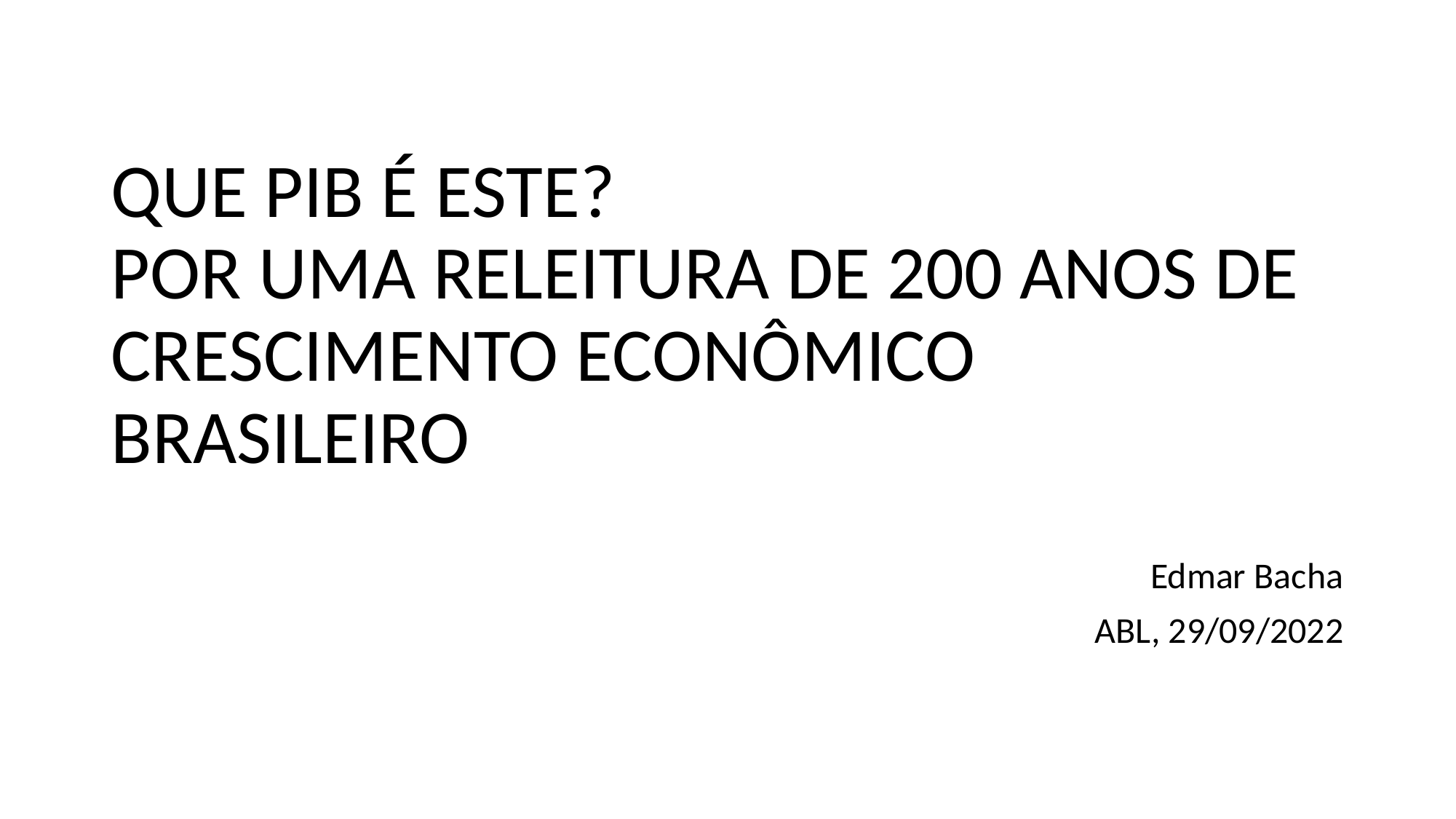

QUE PIB É ESTE?
POR UMA RELEITURA DE 200 ANOS DE CRESCIMENTO ECONÔMICO BRASILEIRO
Edmar Bacha
ABL, 29/09/2022